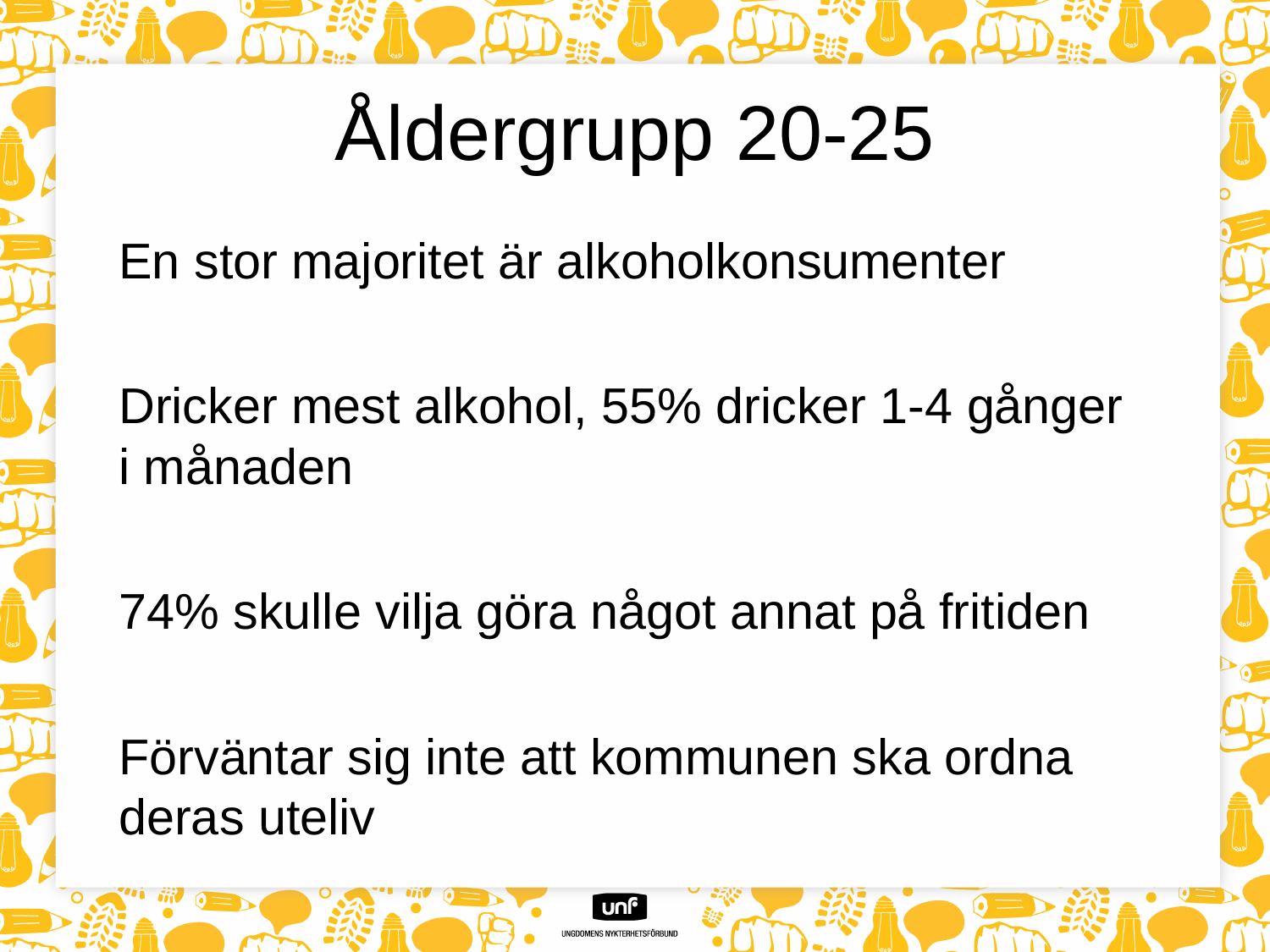

# Åldergrupp 20-25
En stor majoritet är alkoholkonsumenter

Dricker mest alkohol, 55% dricker 1-4 gånger i månaden

74% skulle vilja göra något annat på fritiden

Förväntar sig inte att kommunen ska ordna deras uteliv